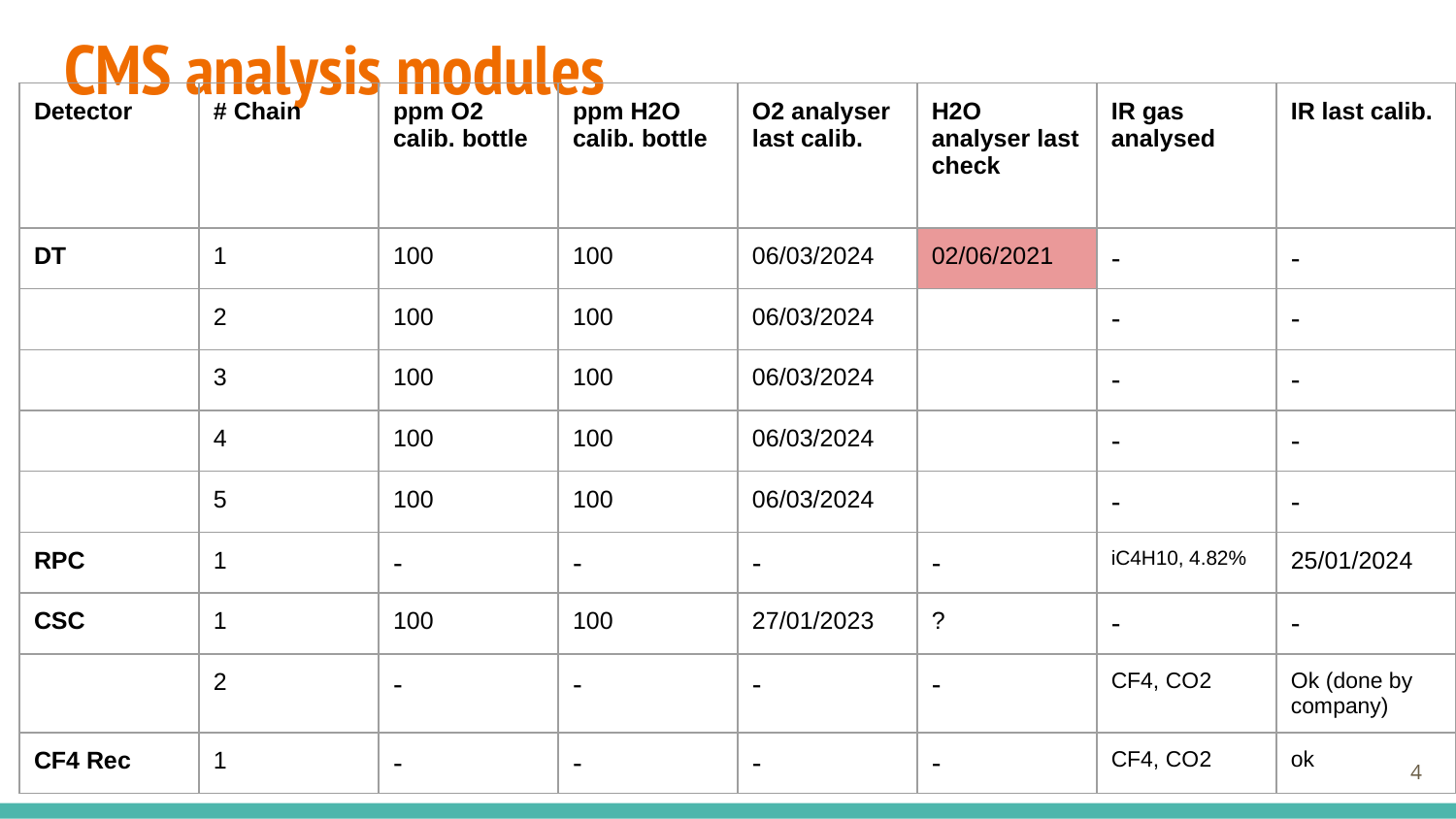

# CMS analysis modules
| Detector | # Chain | ppm O2 calib. bottle | ppm H2O calib. bottle | O2 analyser last calib. | H2O analyser last check | IR gas analysed | IR last calib. |
| --- | --- | --- | --- | --- | --- | --- | --- |
| DT | 1 | 100 | 100 | 06/03/2024 | 02/06/2021 | - | - |
|  | 2 | 100 | 100 | 06/03/2024 |  | - | - |
|  | 3 | 100 | 100 | 06/03/2024 |  | - | - |
|  | 4 | 100 | 100 | 06/03/2024 |  | - | - |
|  | 5 | 100 | 100 | 06/03/2024 |  | - | - |
| RPC | 1 | - | - | - | - | iC4H10, 4.82% | 25/01/2024 |
| CSC | 1 | 100 | 100 | 27/01/2023 | ? | - | - |
|  | 2 | - | - | - | - | CF4, CO2 | Ok (done by company) |
| CF4 Rec | 1 | - | - | - | - | CF4, CO2 | ok |
4